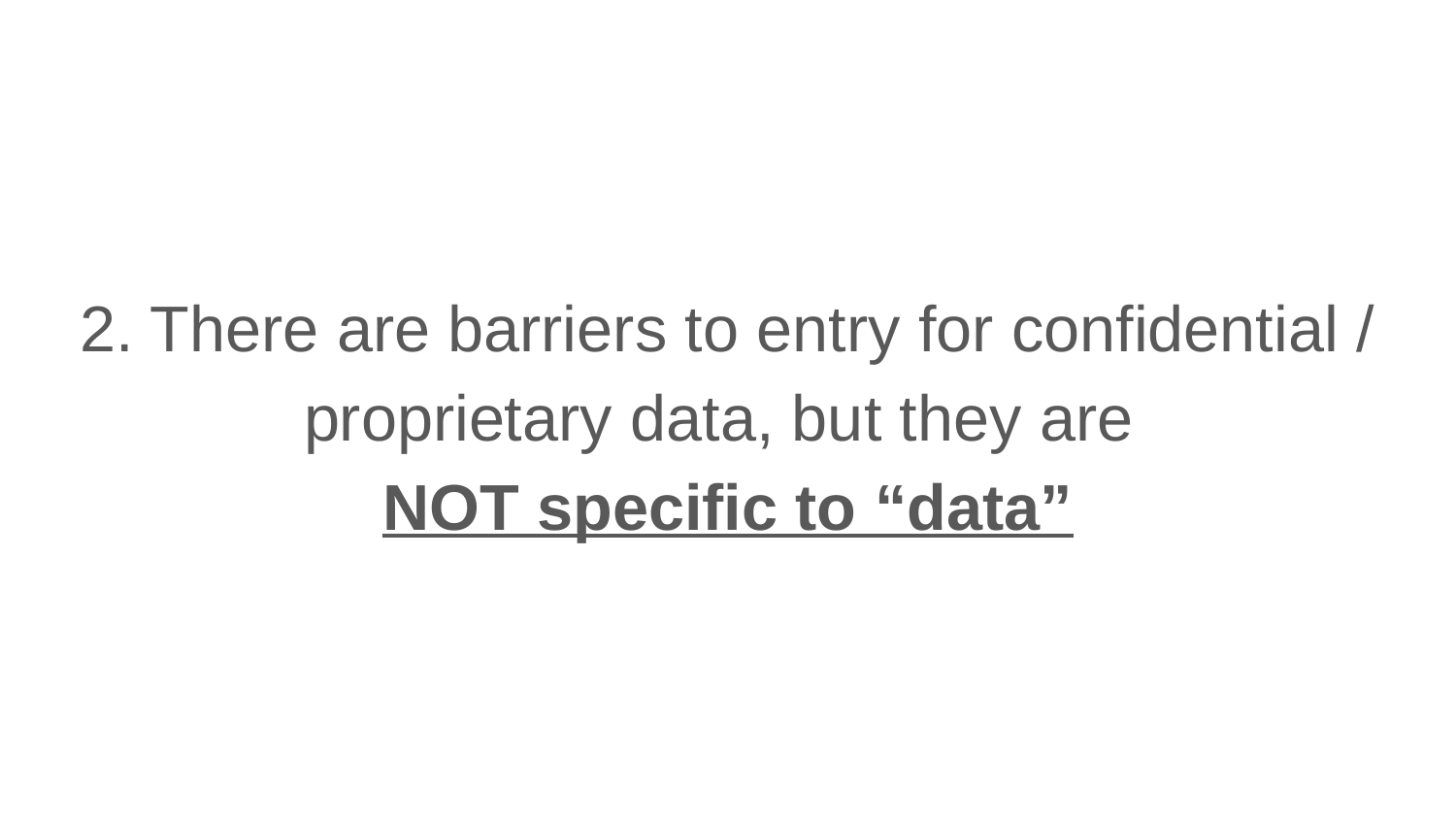

# 2. There are barriers to entry for confidential / proprietary data, but they are NOT specific to “data”